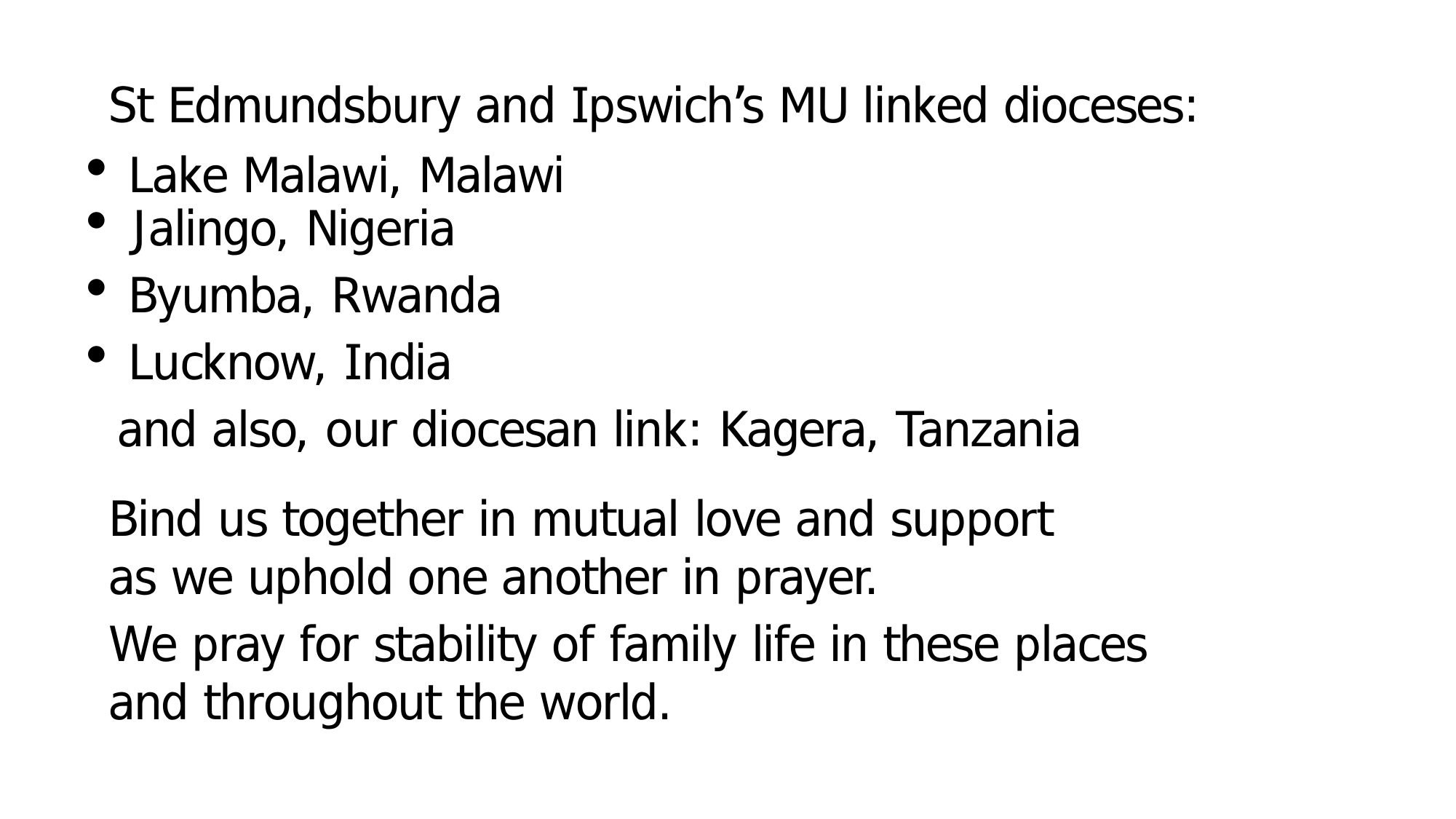

St Edmundsbury and Ipswich’s MU linked dioceses:

Lake Malawi, Malawi

Jalingo, Nigeria

Byumba, Rwanda

Lucknow, India

  and also, our diocesan link: Kagera, Tanzania

Bind us together in mutual love and support
as we uphold one another in prayer.
We pray for stability of family life in these places and throughout the world.